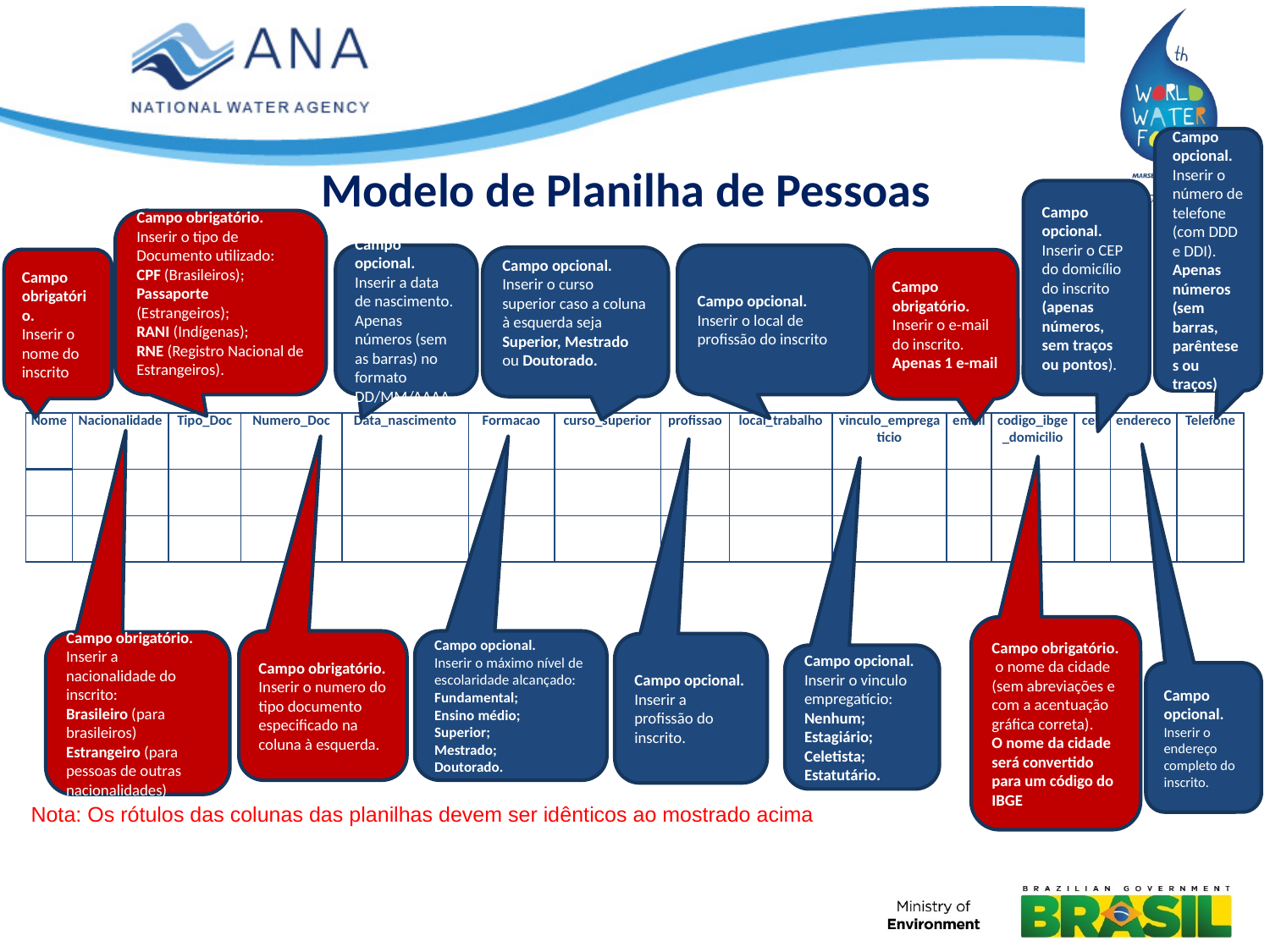

# Modelo de Planilha de Pessoas
Campo opcional.
Inserir o número de telefone (com DDD e DDI).
Apenas números (sem barras, parênteses ou traços)
Campo opcional.
Inserir o CEP do domicílio do inscrito (apenas números, sem traços ou pontos).
Campo obrigatório.
Inserir o tipo de Documento utilizado:
CPF (Brasileiros);
Passaporte (Estrangeiros);
RANI (Indígenas);
RNE (Registro Nacional de Estrangeiros).

Campo opcional.
Inserir a data de nascimento.
Apenas números (sem as barras) no formato DD/MM/AAAA
Campo opcional.
Inserir o local de profissão do inscrito
Campo opcional.
Inserir o curso superior caso a coluna à esquerda seja Superior, Mestrado ou Doutorado.

Campo obrigatório.
Inserir o nome do inscrito
Campo obrigatório.
Inserir o e-mail do inscrito.
Apenas 1 e-mail
| Nome | Nacionalidade | Tipo\_Doc | Numero\_Doc | Data\_nascimento | Formacao | curso\_superior | profissao | local\_trabalho | vinculo\_empregaticio | email | codigo\_ibge\_domicilio | cep | endereco | Telefone |
| --- | --- | --- | --- | --- | --- | --- | --- | --- | --- | --- | --- | --- | --- | --- |
|  |  |  |  |  |  |  |  |  |  |  |  |  |  |  |
|  |  |  |  |  |  |  |  |  |  |  |  |  |  |  |
Campo obrigatório.
 o nome da cidade (sem abreviações e com a acentuação gráfica correta).
O nome da cidade será convertido para um código do IBGE
Campo obrigatório.
Inserir o numero do tipo documento especificado na coluna à esquerda.
Campo opcional.
Inserir o máximo nível de escolaridade alcançado:
Fundamental;
Ensino médio;
Superior;
Mestrado;
Doutorado.
Campo obrigatório.
Inserir a nacionalidade do inscrito:
Brasileiro (para brasileiros)
Estrangeiro (para pessoas de outras nacionalidades)
Campo opcional.
Inserir a profissão do inscrito.
Campo opcional.
Inserir o vinculo empregatício:
Nenhum;
Estagiário;
Celetista;
Estatutário.
Campo opcional.
Inserir o endereço completo do inscrito.
Nota: Os rótulos das colunas das planilhas devem ser idênticos ao mostrado acima